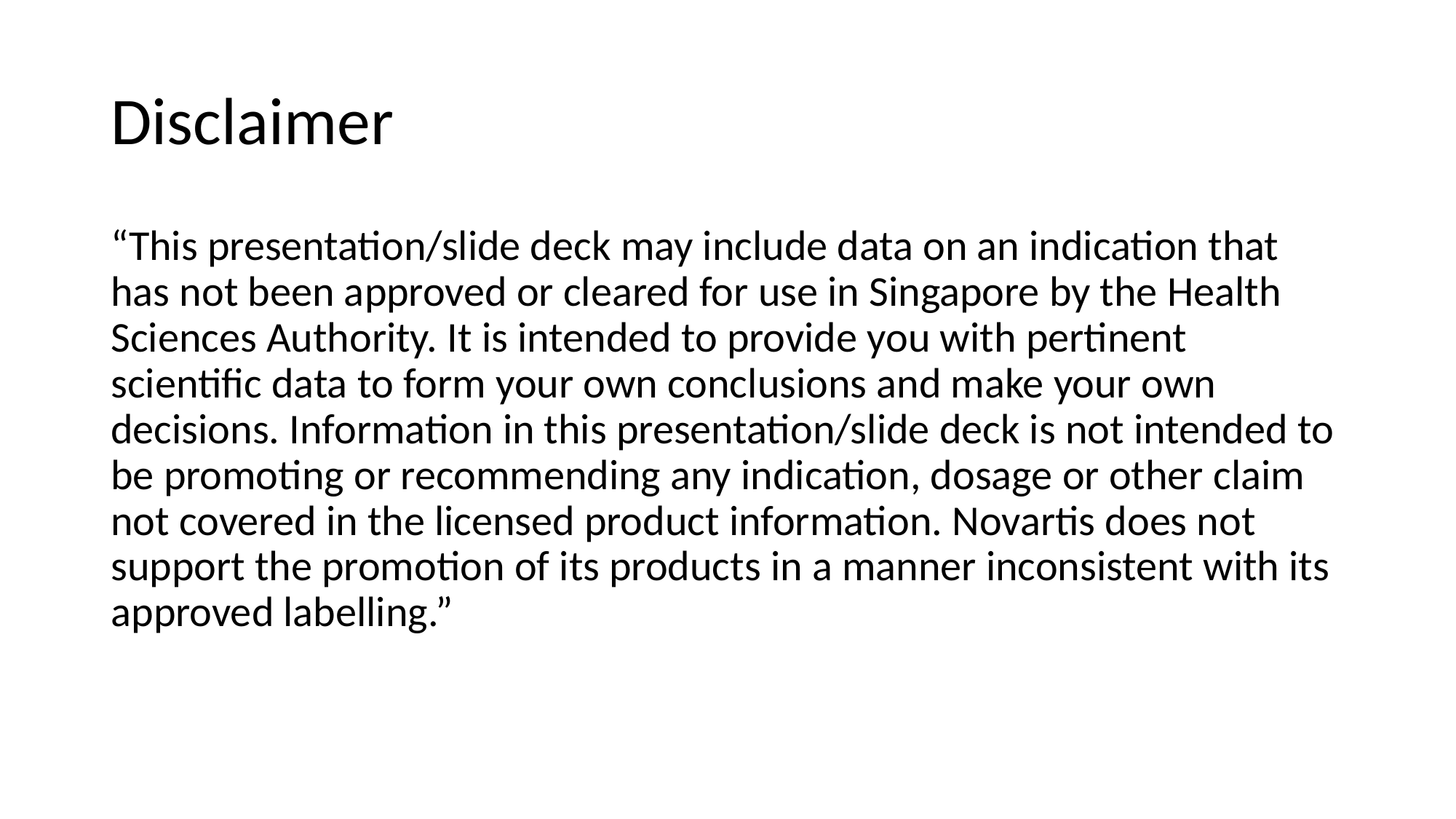

# Disclaimer
“This presentation/slide deck may include data on an indication that has not been approved or cleared for use in Singapore by the Health Sciences Authority. It is intended to provide you with pertinent scientific data to form your own conclusions and make your own decisions. Information in this presentation/slide deck is not intended to be promoting or recommending any indication, dosage or other claim not covered in the licensed product information. Novartis does not support the promotion of its products in a manner inconsistent with its approved labelling.”